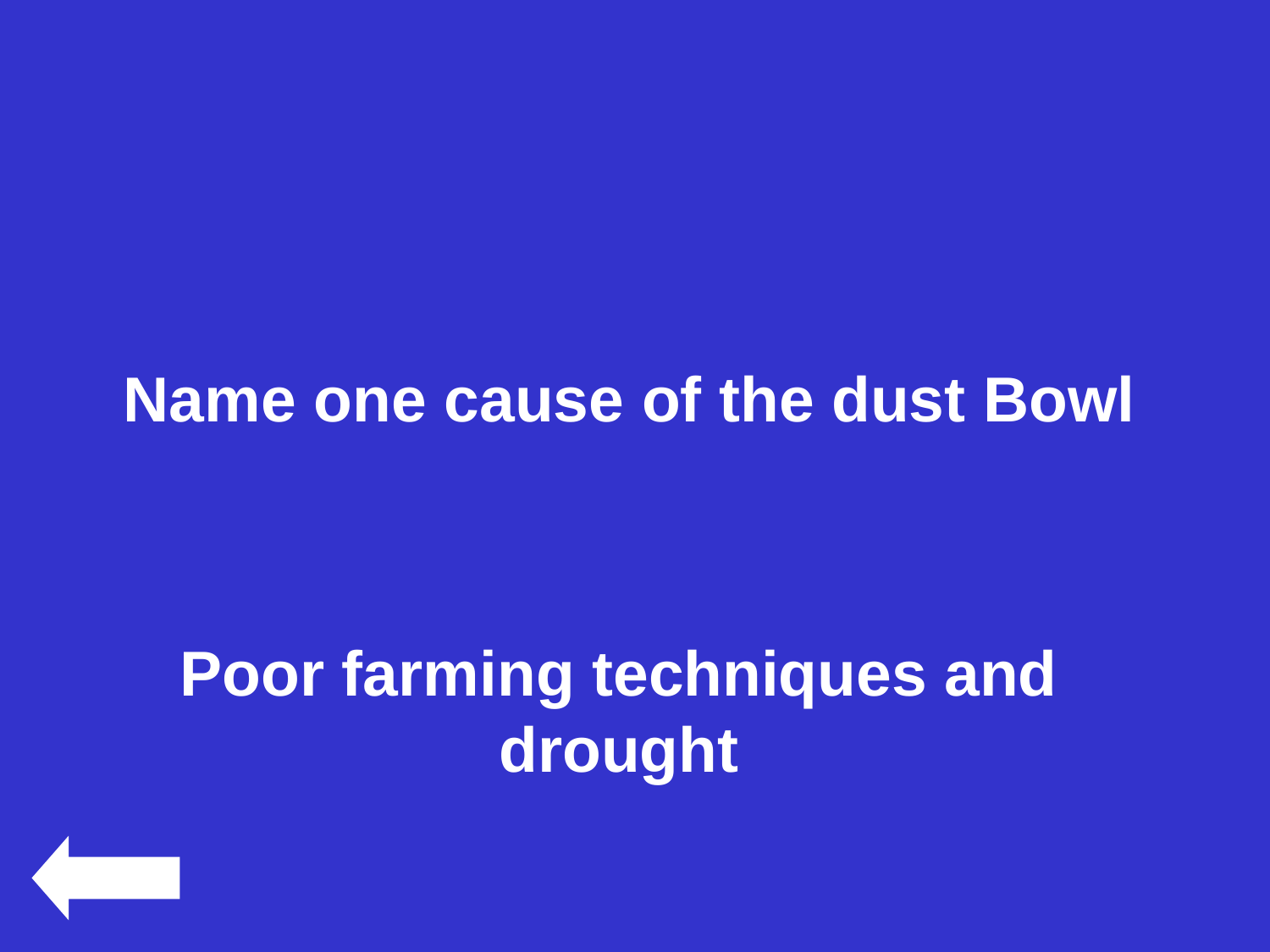

#
Name one cause of the dust Bowl
Poor farming techniques and drought